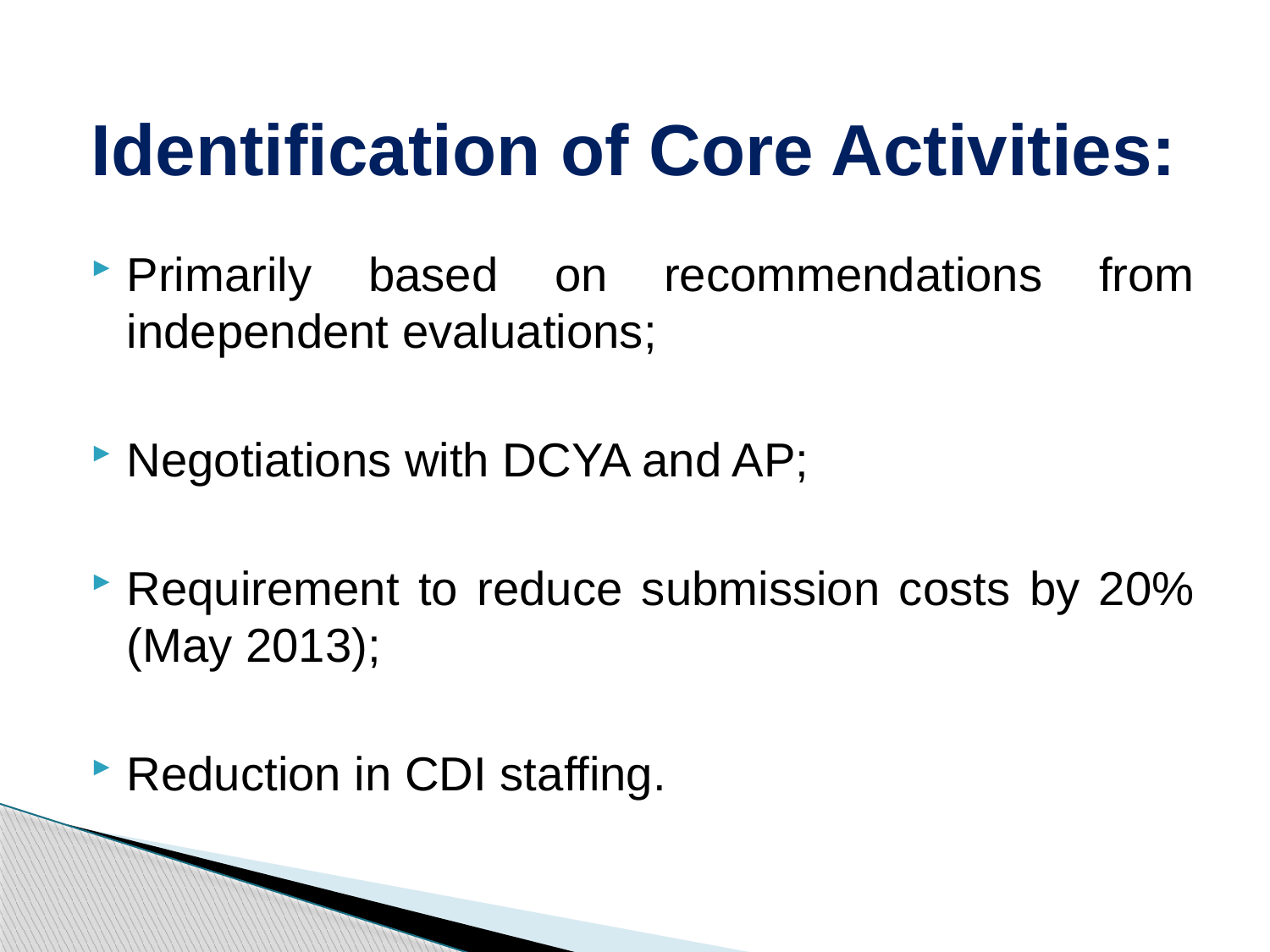

# Identification of Core Activities:
Primarily based on recommendations from independent evaluations;

Negotiations with DCYA and AP;

Requirement to reduce submission costs by 20% (May 2013);

Reduction in CDI staffing.